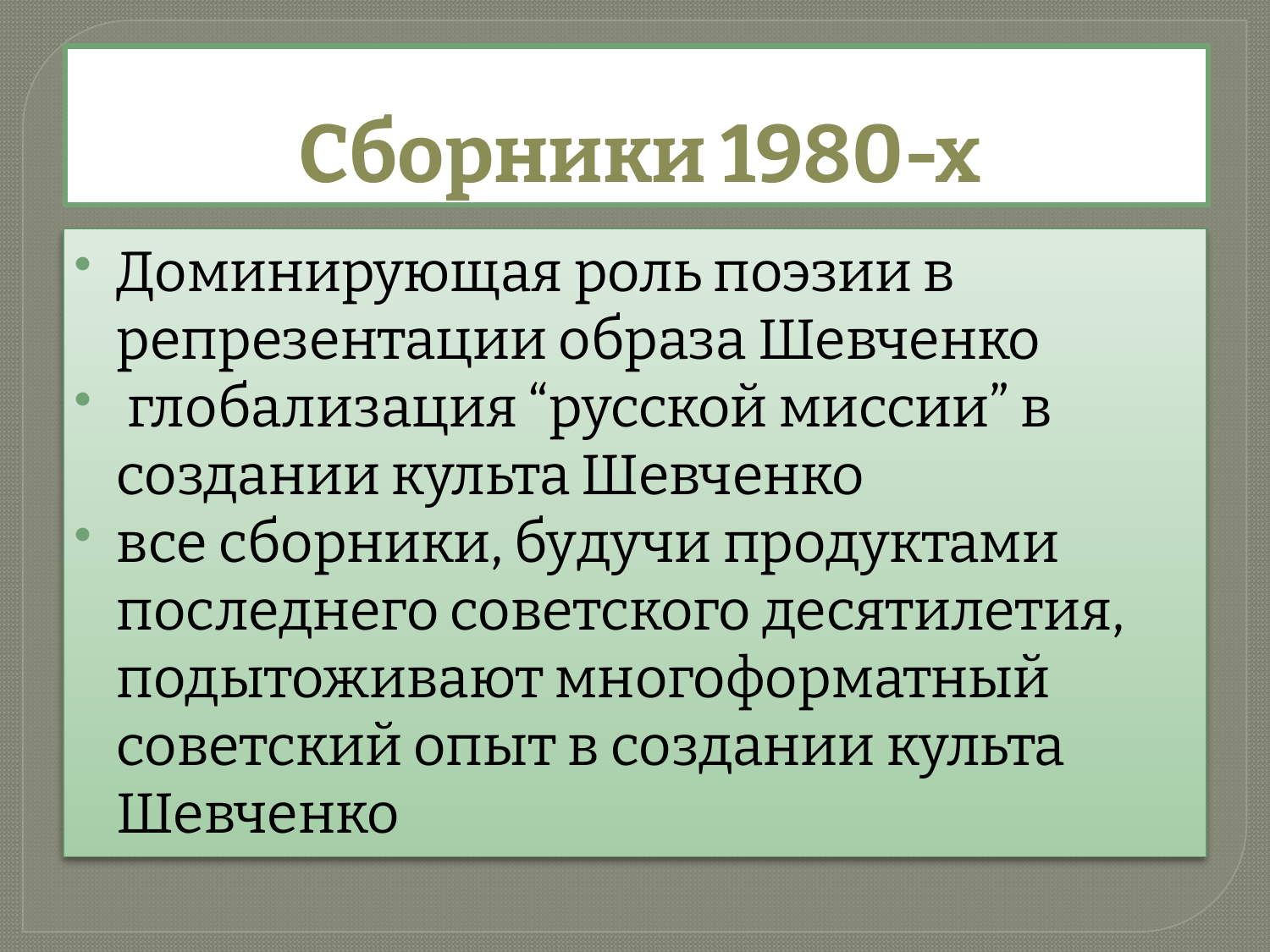

# Сборники 1980-х
Доминирующая роль поэзии в репрезентации образа Шевченко
 глобализация “русской миссии” в создании культа Шевченко
все сборники, будучи продуктами последнего советского десятилетия, подытоживают многоформатный советский опыт в создании культа Шевченко